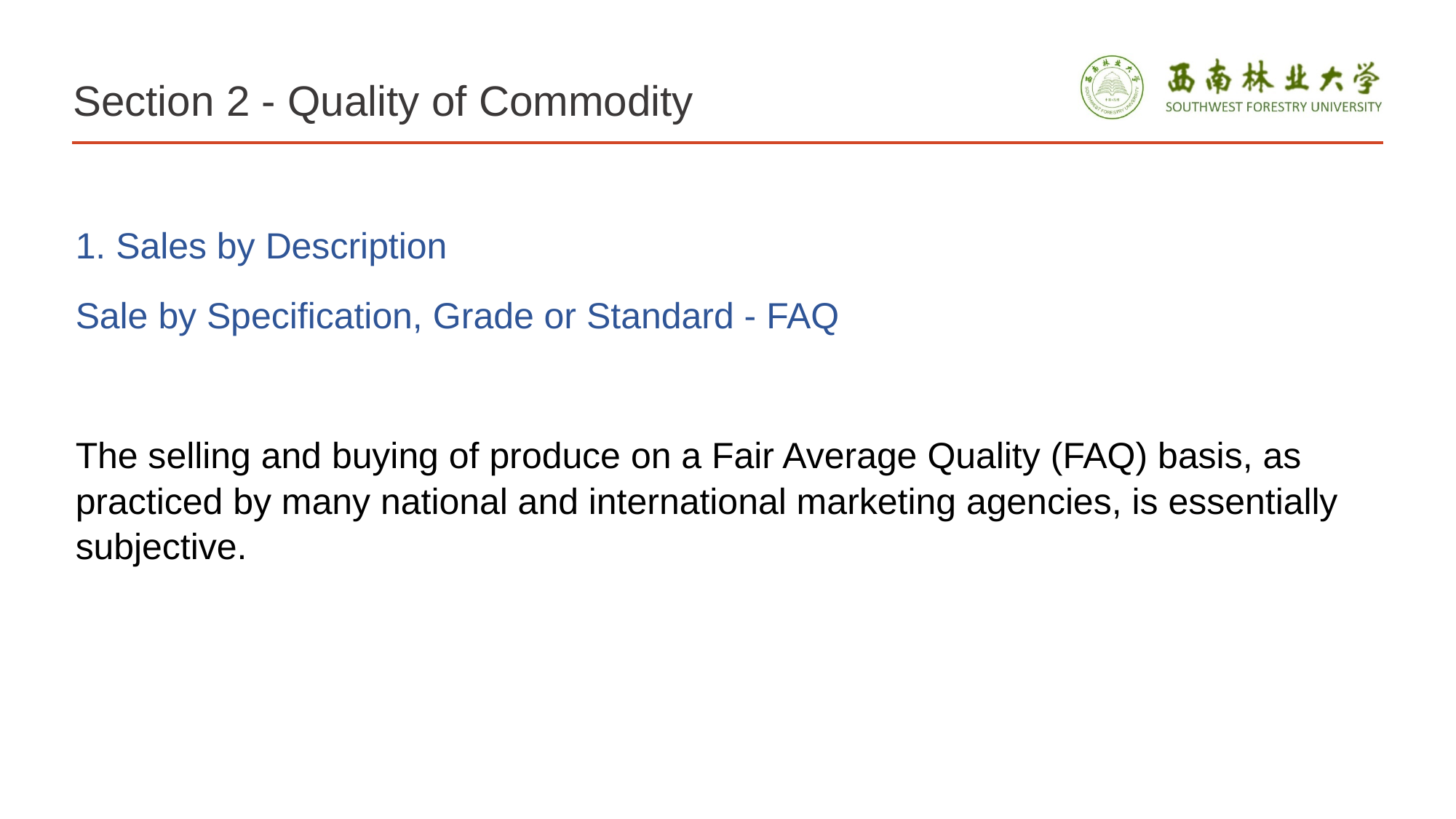

# Section 2 - Quality of Commodity

1. Sales by Description
Sale by Specification, Grade or Standard - FAQ

The selling and buying of produce on a Fair Average Quality (FAQ) basis, as practiced by many national and international marketing agencies, is essentially subjective.